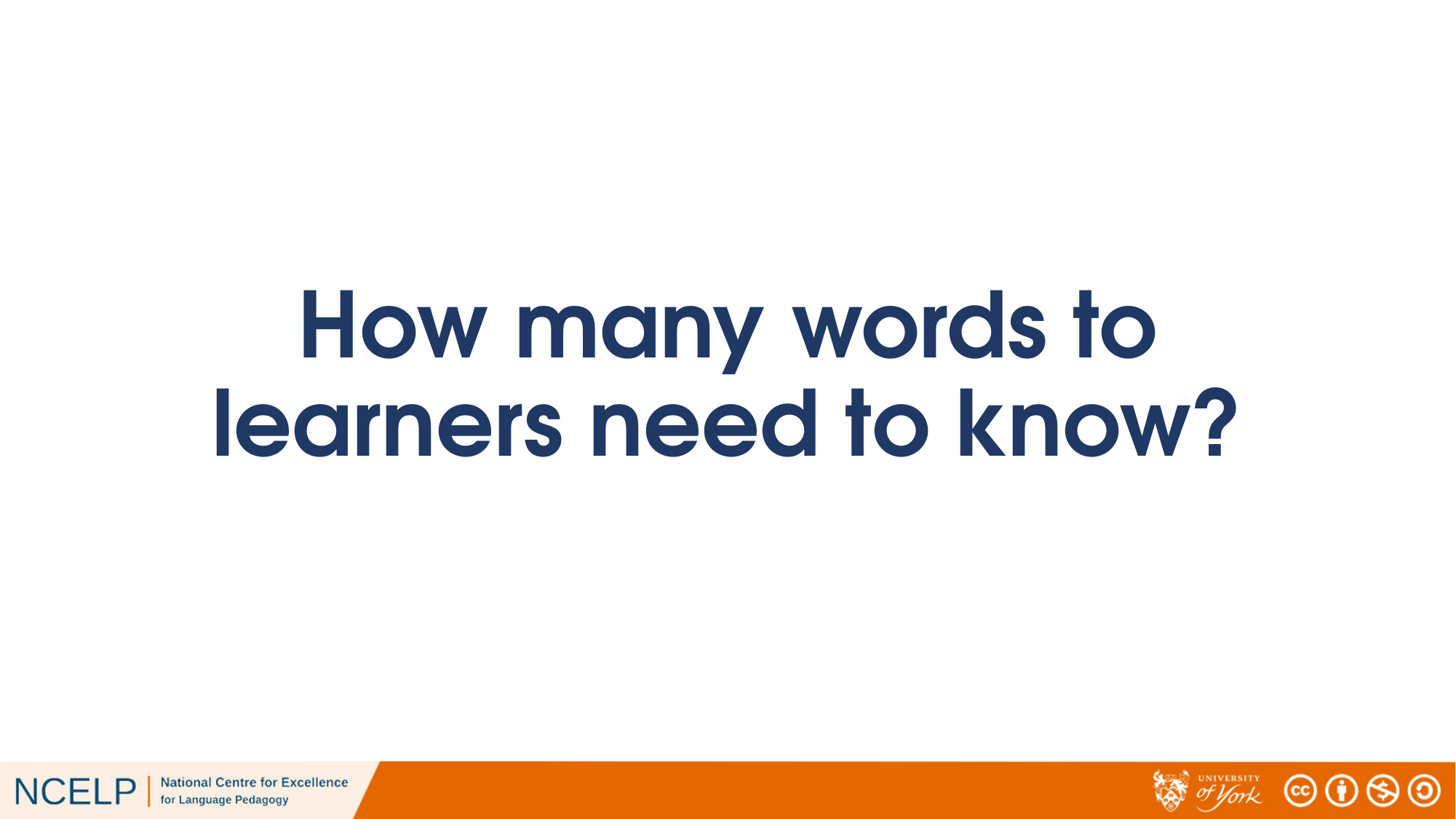

# How many words to learners need to know?